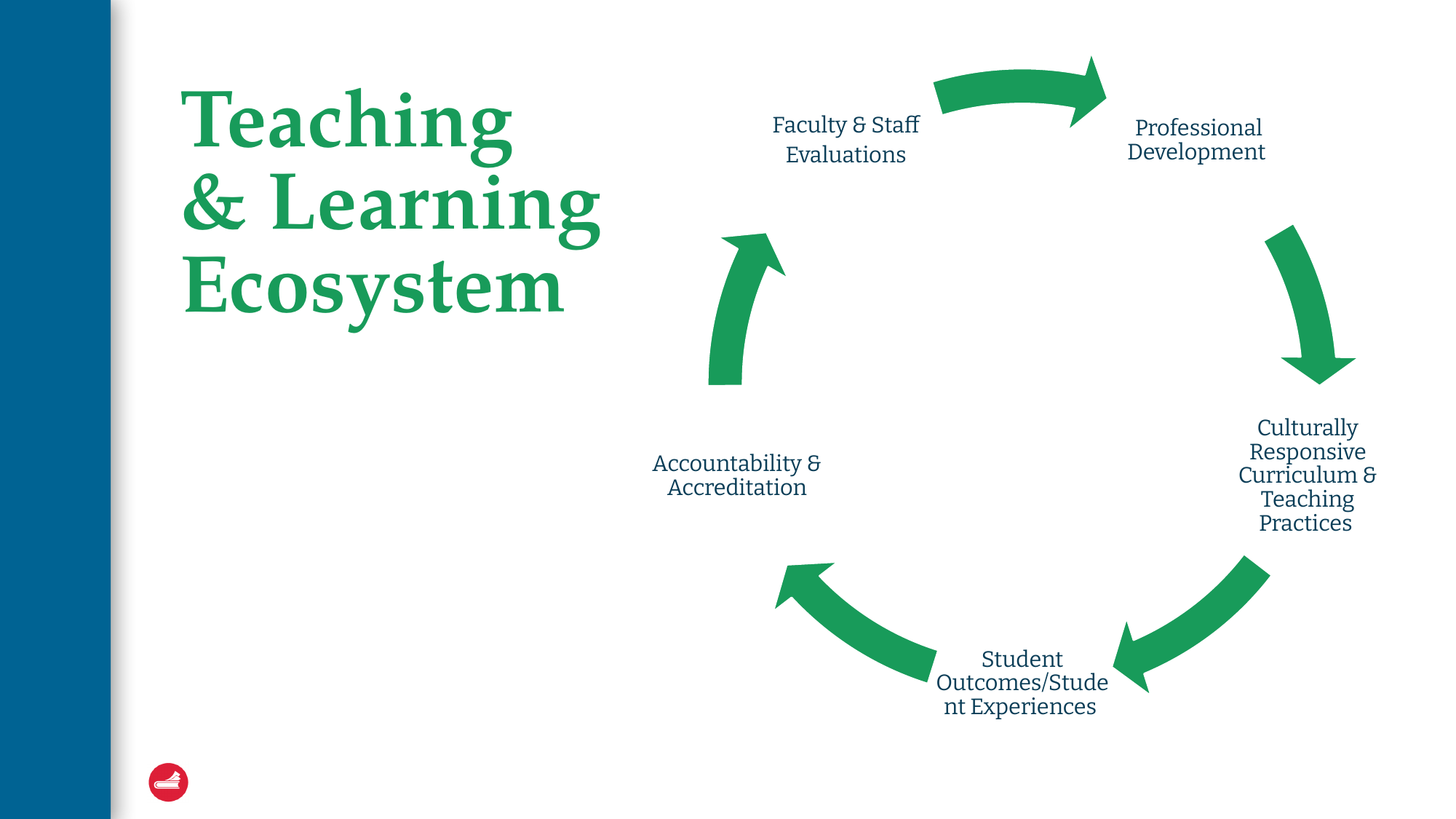

# Teaching & Learning Ecosystem

Faculty & Staff
Evaluations

Professional Development

Accountability & Accreditation

Culturally Responsive Curriculum & Teaching Practices

Student Outcomes/Student Experiences